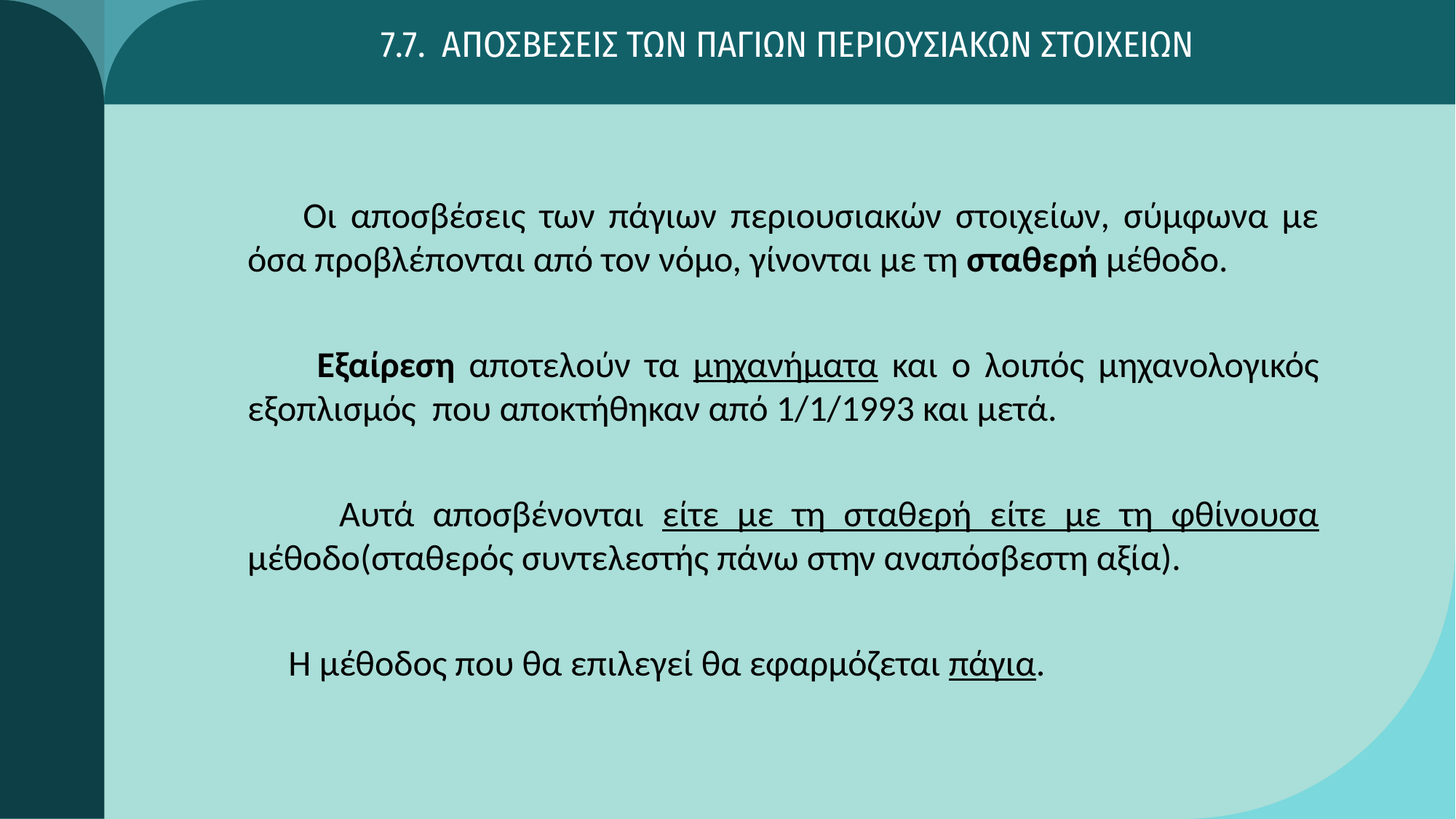

7.7.  ΑΠΟΣΒΕΣΕΙΣ ΤΩΝ ΠΑΓΙΩΝ ΠΕΡΙΟΥΣΙΑΚΩΝ ΣΤΟΙΧΕΙΩΝ
    Οι αποσβέσεις των πάγιων περιουσιακών στοιχείων, σύμφωνα με όσα προβλέπονται από τον νόμο, γίνονται με τη σταθερή μέθοδο.

     Εξαίρεση αποτελούν τα μηχανήματα και ο λοιπός μηχανολογικός εξοπλισμός  που αποκτήθηκαν από 1/1/1993 και μετά.

     Αυτά αποσβένονται είτε με τη σταθερή είτε με τη φθίνουσα μέθοδο(σταθερός συντελεστής πάνω στην αναπόσβεστη αξία).

     Η μέθοδος που θα επιλεγεί θα εφαρμόζεται πάγια.